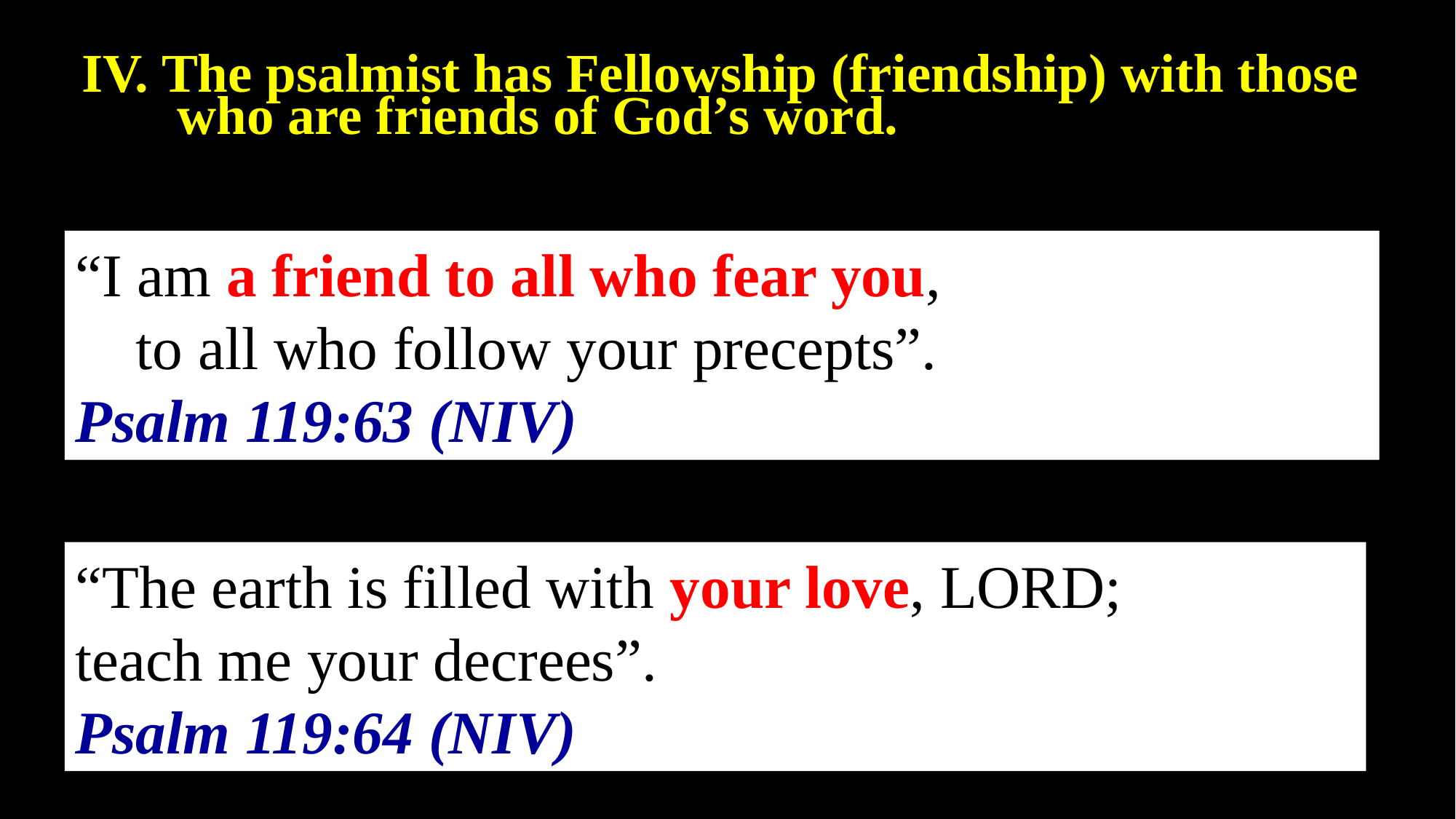

IV. The psalmist has Fellowship (friendship) with those
       who are friends of God’s word.
“I am a friend to all who fear you,
    to all who follow your precepts”.
Psalm 119:63 (NIV)
“The earth is filled with your love, LORD;
teach me your decrees”.
Psalm 119:64 (NIV)